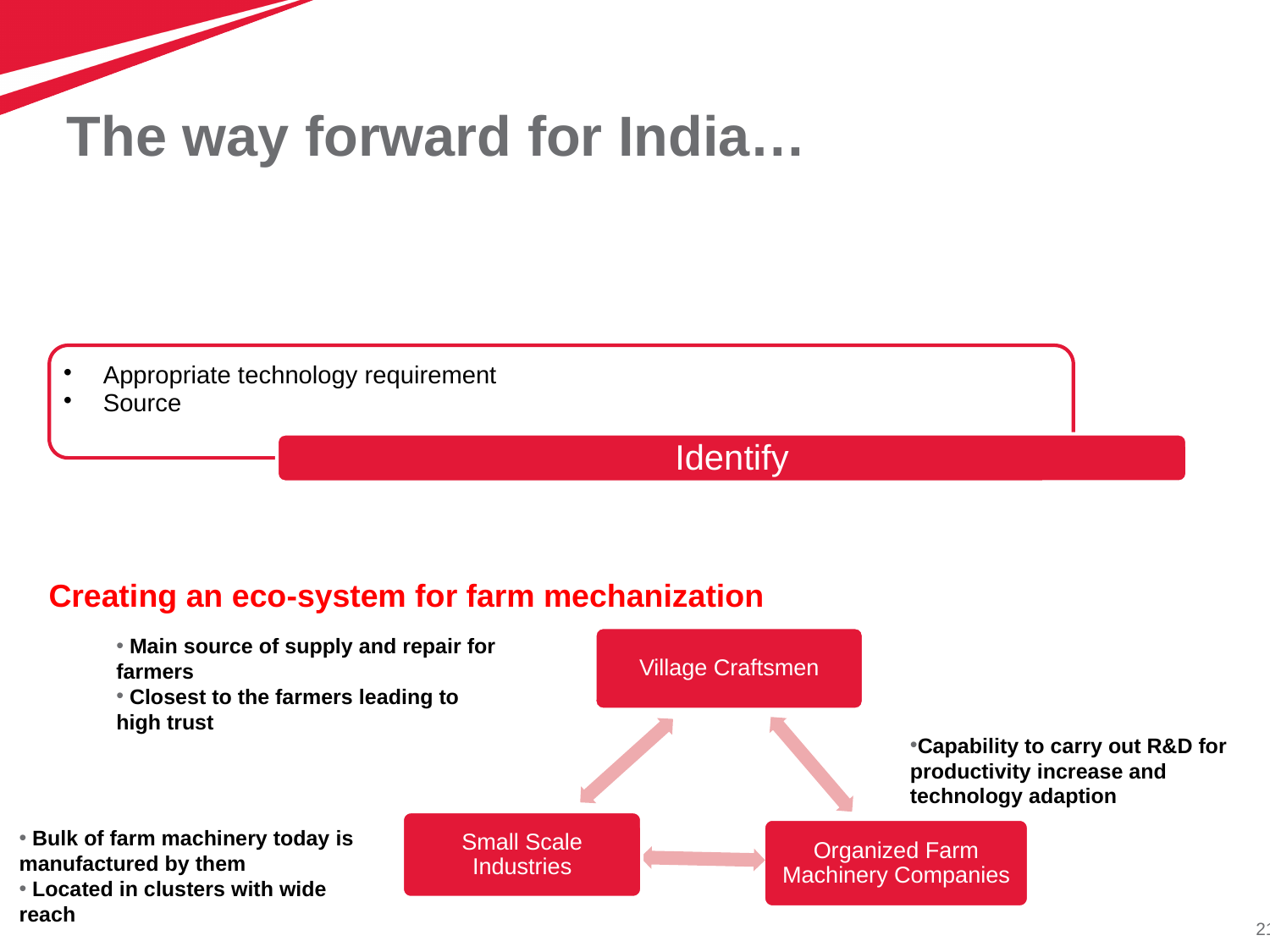

# The way forward for India…
Identify
Appropriate technology requirement
Source
Adapt
Creating an eco-system for farm mechanization
 Main source of supply and repair for farmers
 Closest to the farmers leading to high trust
Village Craftsmen

Organized Farm Machinery Companies

Small Scale Industries

Capability to carry out R&D for productivity increase and technology adaption
 Bulk of farm machinery today is manufactured by them
 Located in clusters with wide reach